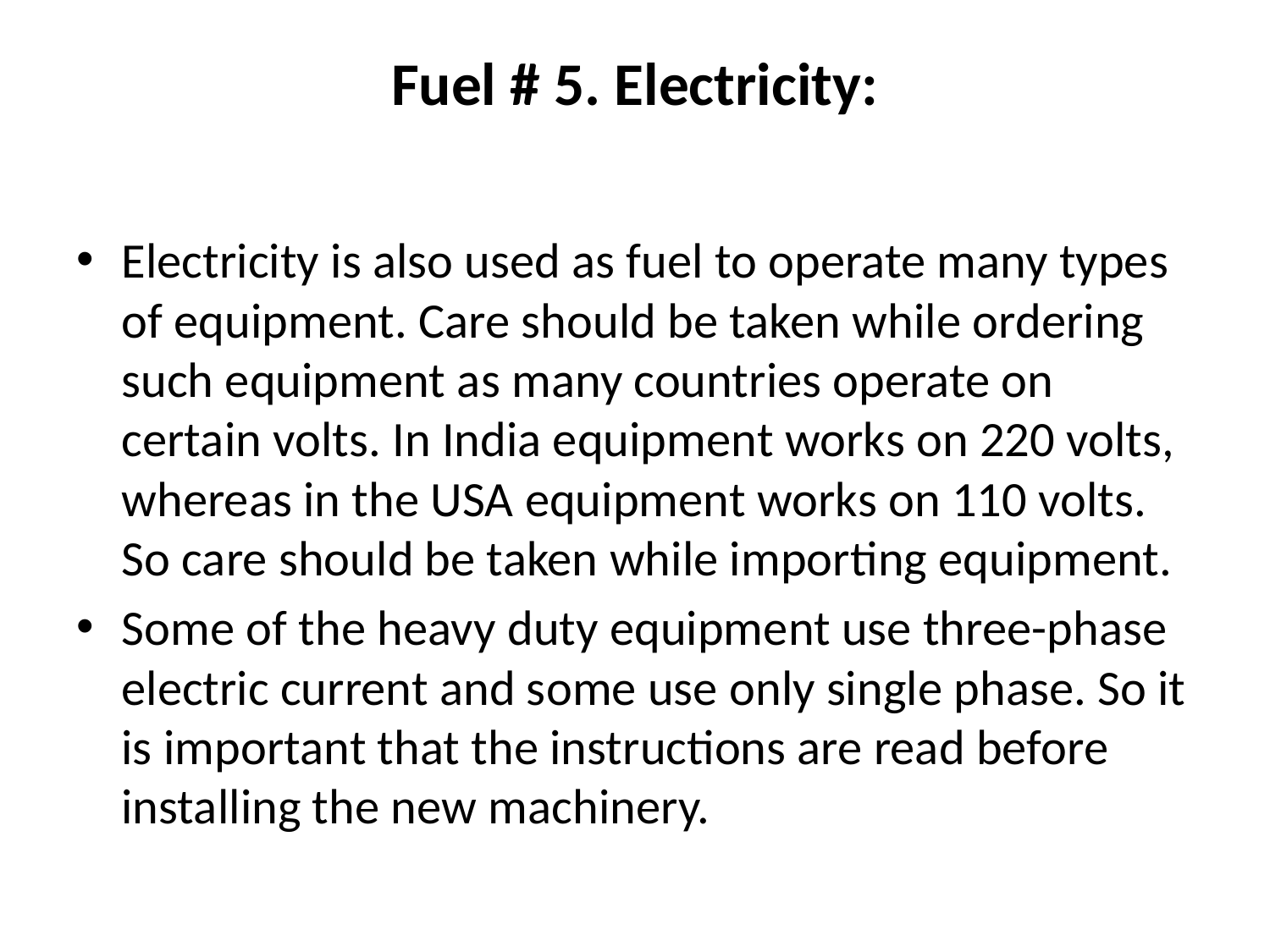

# Fuel # 5. Electricity:
Electricity is also used as fuel to operate many types of equipment. Care should be taken while ordering such equipment as many countries operate on certain volts. In India equipment works on 220 volts, whereas in the USA equipment works on 110 volts. So care should be taken while importing equipment.
Some of the heavy duty equipment use three-phase electric current and some use only single phase. So it is important that the instructions are read before installing the new machinery.